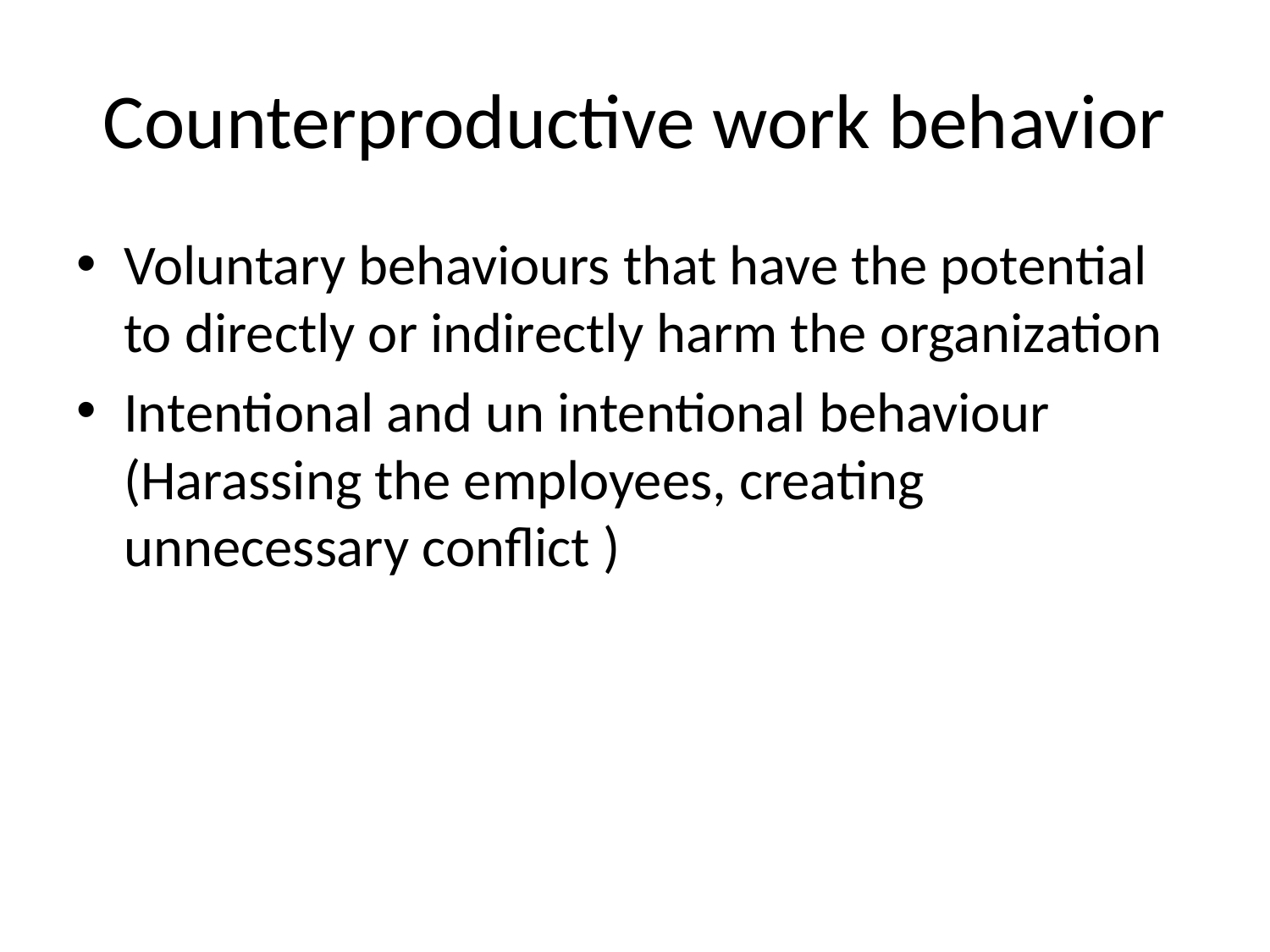

# Counterproductive work behavior
Voluntary behaviours that have the potential to directly or indirectly harm the organization
Intentional and un intentional behaviour (Harassing the employees, creating unnecessary conflict )